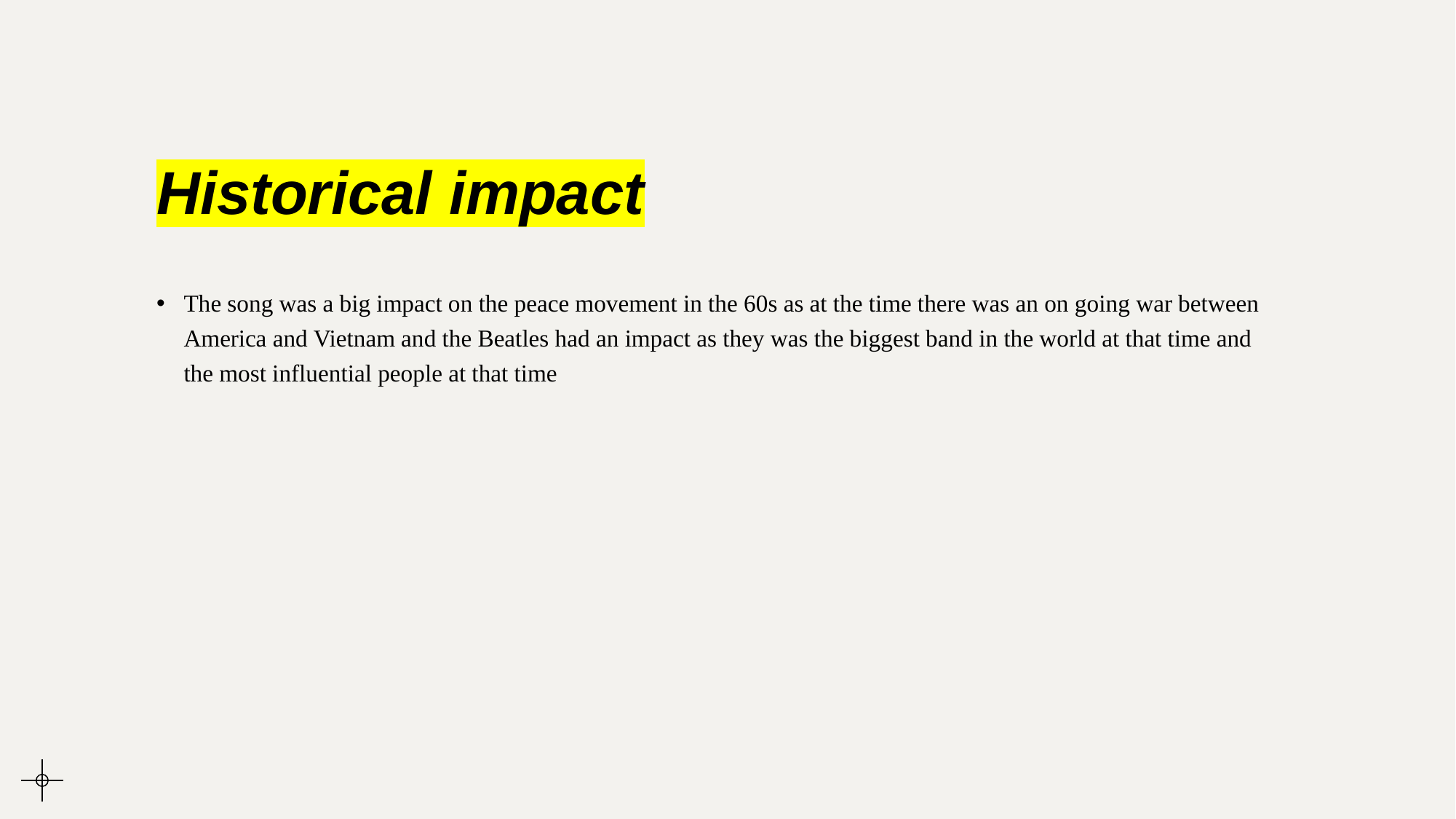

# Historical impact
The song was a big impact on the peace movement in the 60s as at the time there was an on going war between America and Vietnam and the Beatles had an impact as they was the biggest band in the world at that time and the most influential people at that time